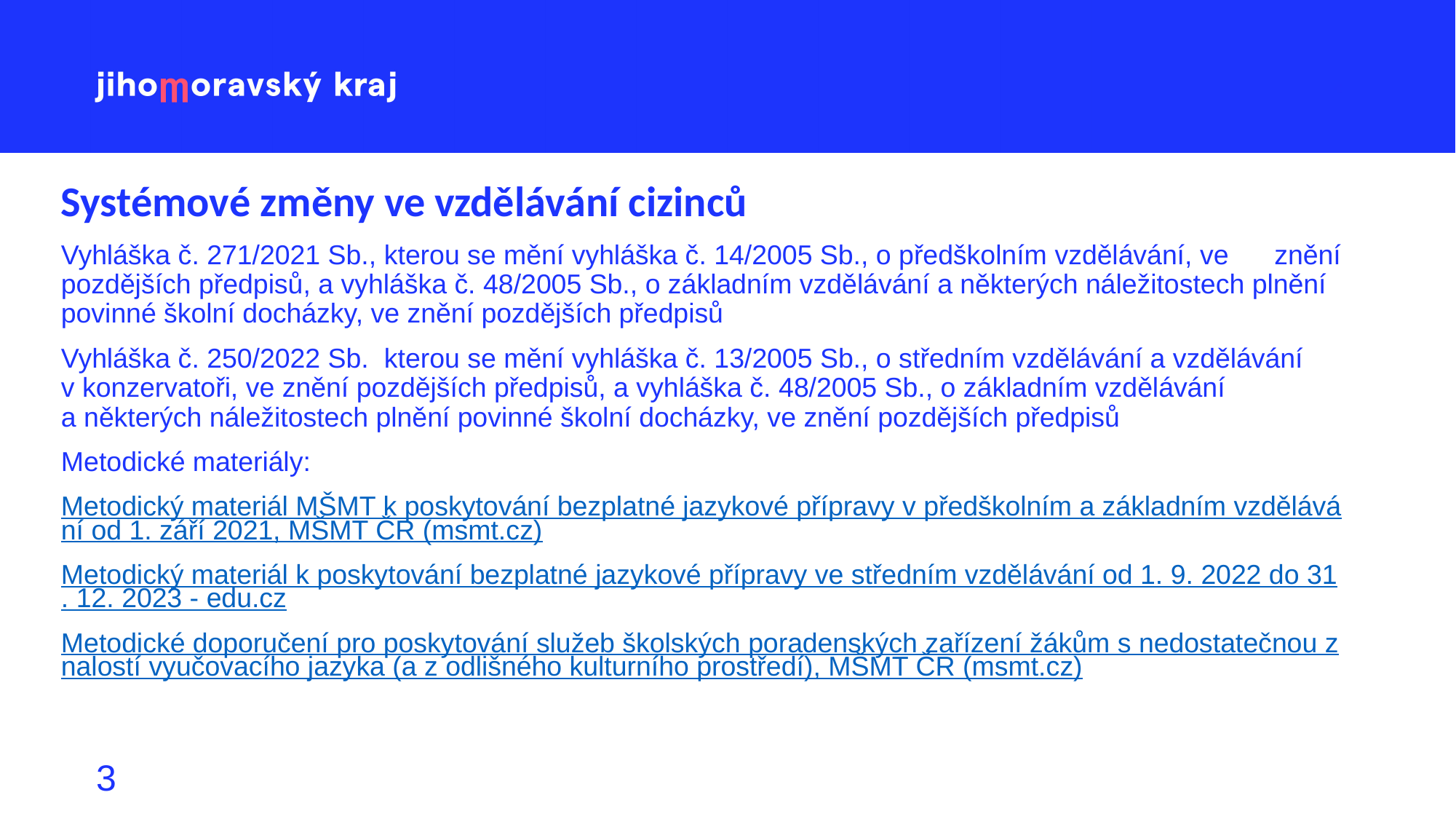

# Systémové změny ve vzdělávání cizinců
Vyhláška č. 271/2021 Sb., kterou se mění vyhláška č. 14/2005 Sb., o předškolním vzdělávání, ve      znění pozdějších předpisů, a vyhláška č. 48/2005 Sb., o základním vzdělávání a některých náležitostech plnění povinné školní docházky, ve znění pozdějších předpisů
Vyhláška č. 250/2022 Sb.  kterou se mění vyhláška č. 13/2005 Sb., o středním vzdělávání a vzdělávání v konzervatoři, ve znění pozdějších předpisů, a vyhláška č. 48/2005 Sb., o základním vzdělávání a některých náležitostech plnění povinné školní docházky, ve znění pozdějších předpisů
Metodické materiály:
Metodický materiál MŠMT k poskytování bezplatné jazykové přípravy v předškolním a základním vzdělávání od 1. září 2021, MŠMT ČR (msmt.cz)
Metodický materiál k poskytování bezplatné jazykové přípravy ve středním vzdělávání od 1. 9. 2022 do 31. 12. 2023 - edu.cz
Metodické doporučení pro poskytování služeb školských poradenských zařízení žákům s nedostatečnou znalostí vyučovacího jazyka (a z odlišného kulturního prostředí), MŠMT ČR (msmt.cz)